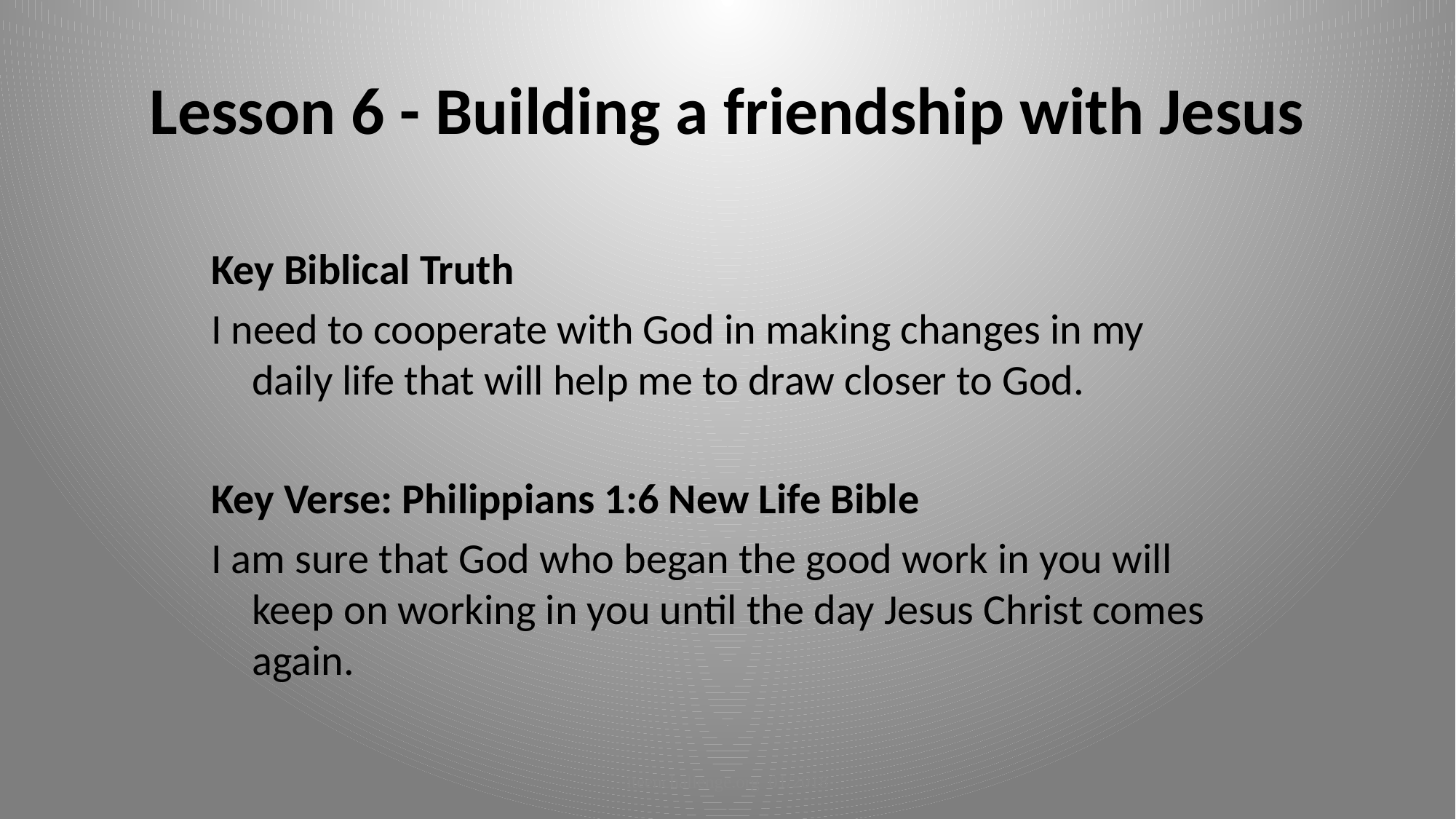

# Lesson 6 - Building a friendship with Jesus
Key Biblical Truth
I need to cooperate with God in making changes in my daily life that will help me to draw closer to God.

Key Verse: Philippians 1:6 New Life Bible
I am sure that God who began the good work in you will keep on working in you until the day Jesus Christ comes again.
iteenchallenge.org  01/2018